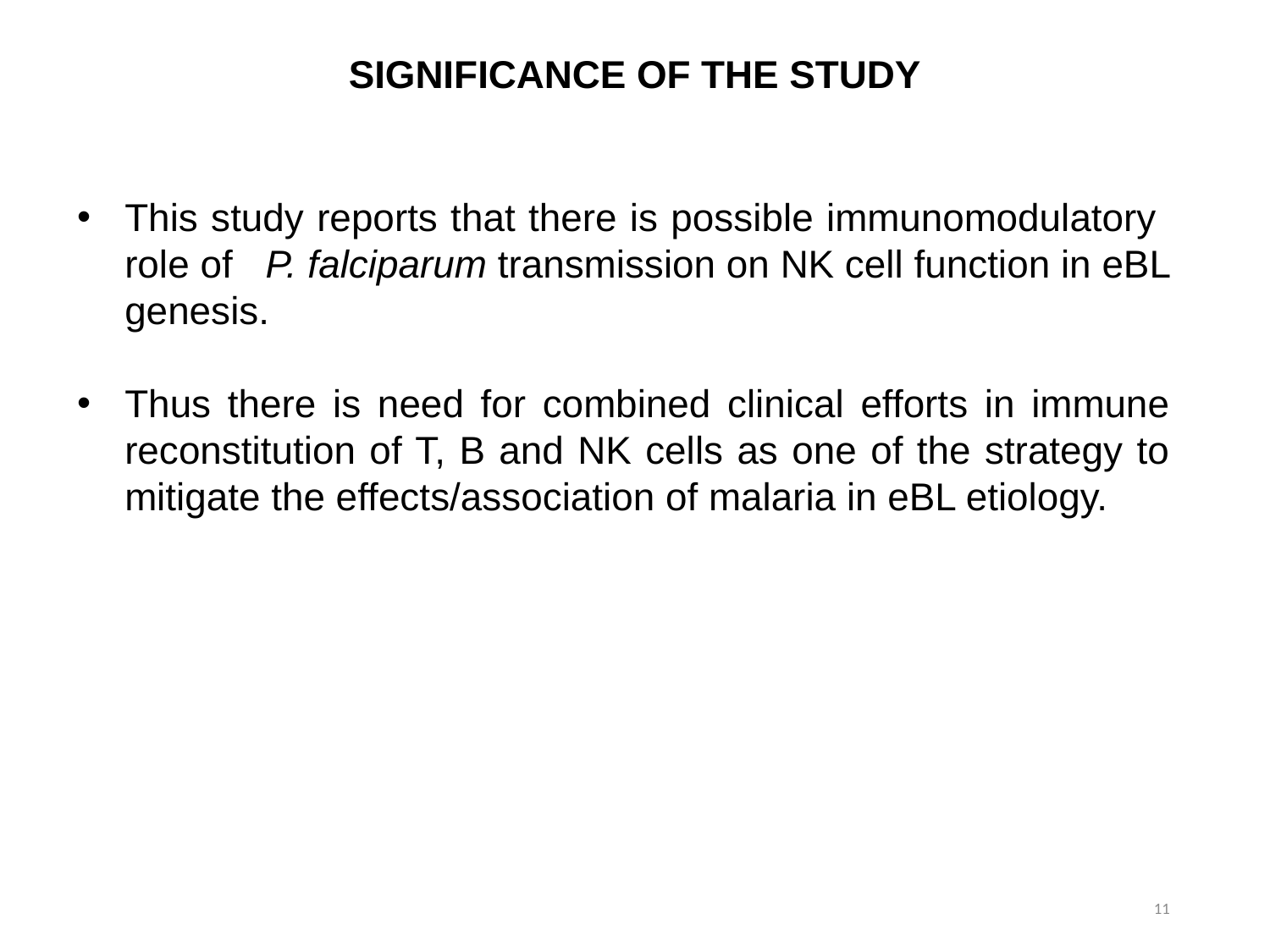

SIGNIFICANCE OF THE STUDY
This study reports that there is possible immunomodulatory  role of   P. falciparum transmission on NK cell function in eBL genesis.

Thus there is need for combined clinical efforts in immune reconstitution of T, B and NK cells as one of the strategy to mitigate the effects/association of malaria in eBL etiology.
11